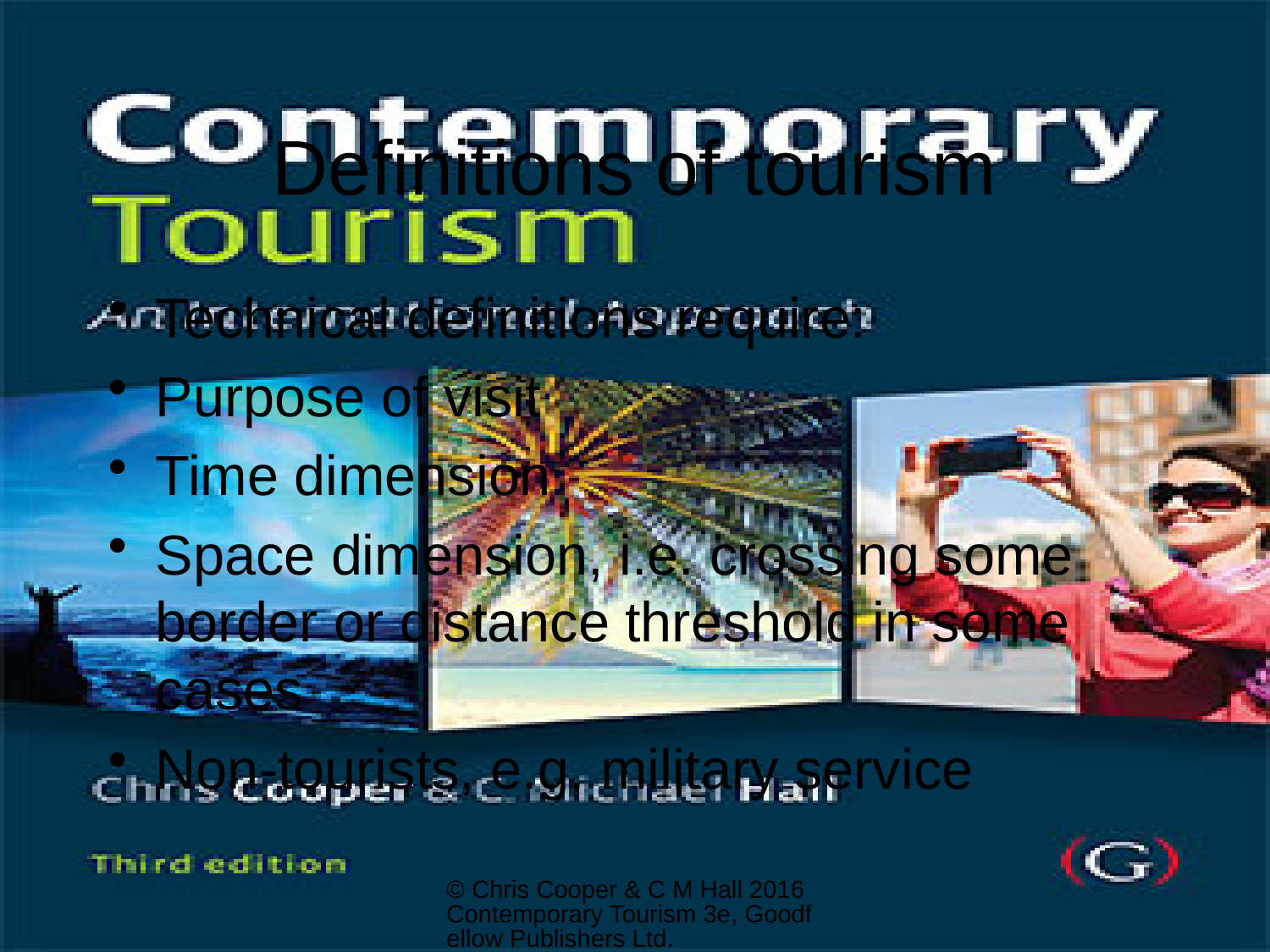

# Definitions of tourism
Technical definitions require:
Purpose of visit
Time dimension
Space dimension, i.e. crossing some border or distance threshold in some cases
Non-tourists, e.g. military service

© Chris Cooper & C M Hall 2016 Contemporary Tourism 3e, Goodfellow Publishers Ltd.